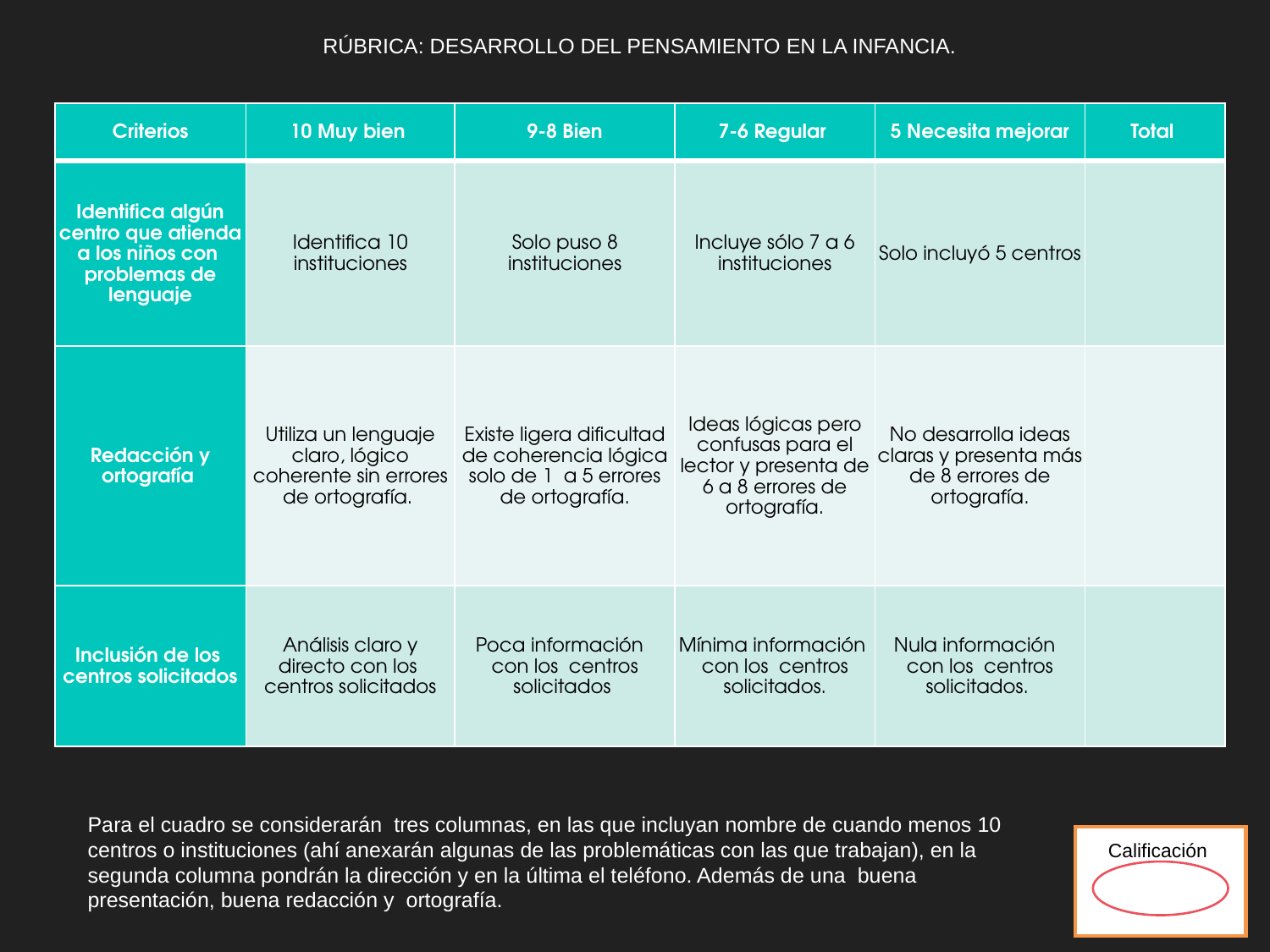

RÚBRICA: DESARROLLO DEL PENSAMIENTO EN LA INFANCIA.

| Criterios | 10 Muy bien | 9-8 Bien | 7-6 Regular | 5 Necesita mejorar | Total |
| --- | --- | --- | --- | --- | --- |
| Identifica algún centro que atienda a los niños con problemas de lenguaje | Identifica 10 instituciones | Solo puso 8 instituciones | Incluye sólo 7 a 6 instituciones | Solo incluyó 5 centros |  |
| Redacción y ortografía | Utiliza un lenguaje claro, lógico coherente sin errores de ortografía. | Existe ligera dificultad de coherencia lógica solo de 1 a 5 errores de ortografía. | Ideas lógicas pero confusas para el lector y presenta de 6 a 8 errores de ortografía. | No desarrolla ideas claras y presenta más de 8 errores de ortografía. |  |
| Inclusión de los centros solicitados | Análisis claro y directo con los centros solicitados | Poca información con los centros solicitados | Mínima información con los centros solicitados. | Nula información con los centros solicitados. |  |
Para el cuadro se considerarán  tres columnas, en las que incluyan nombre de cuando menos 10 centros o instituciones (ahí anexarán algunas de las problemáticas con las que trabajan), en la segunda columna pondrán la dirección y en la última el teléfono. Además de una  buena presentación, buena redacción y  ortografía.
Calificación